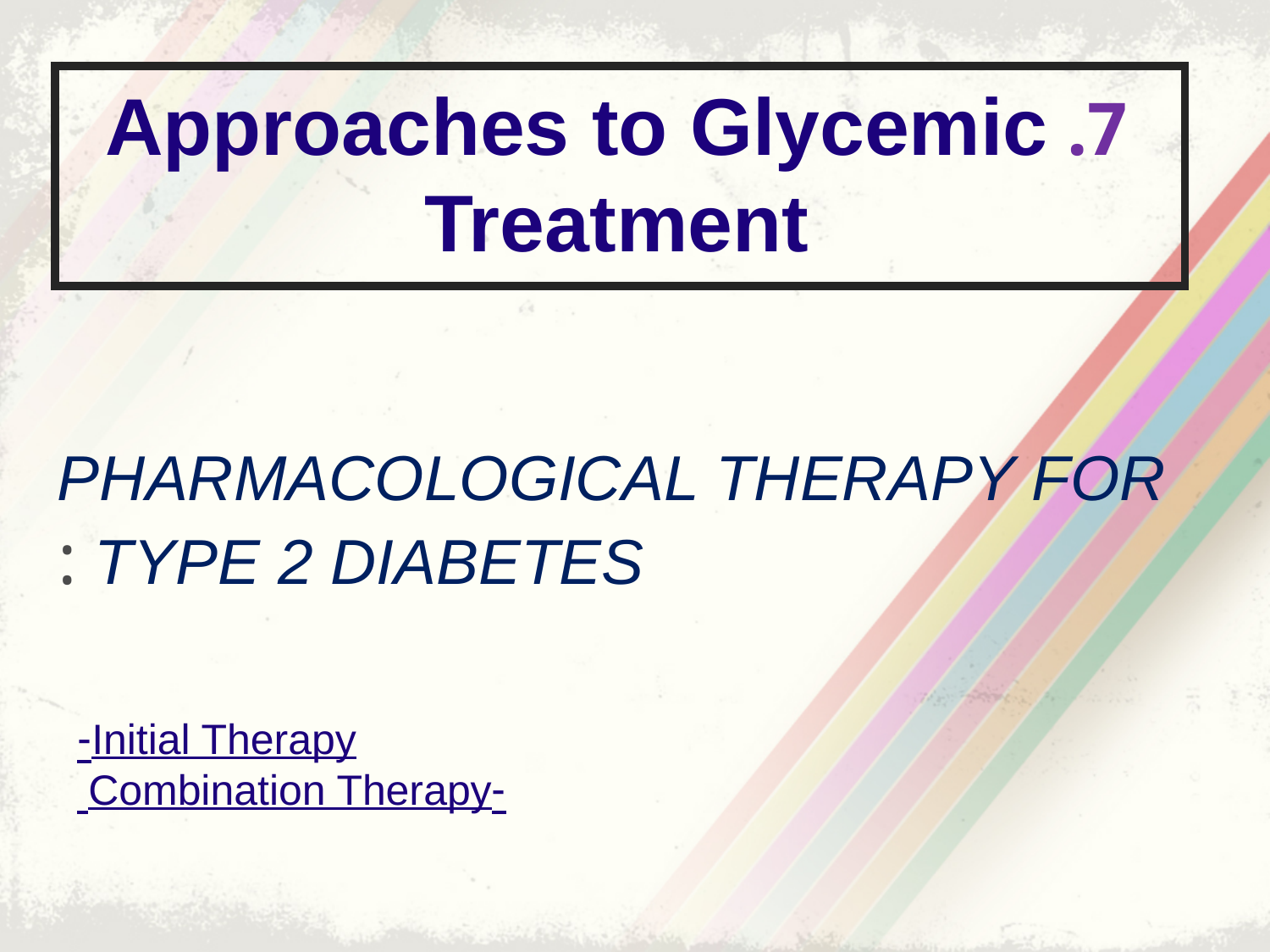

# 7. Approaches to Glycemic Treatment

PHARMACOLOGICAL THERAPY FOR TYPE 2 DIABETES :
Initial Therapy-
-Combination Therapy